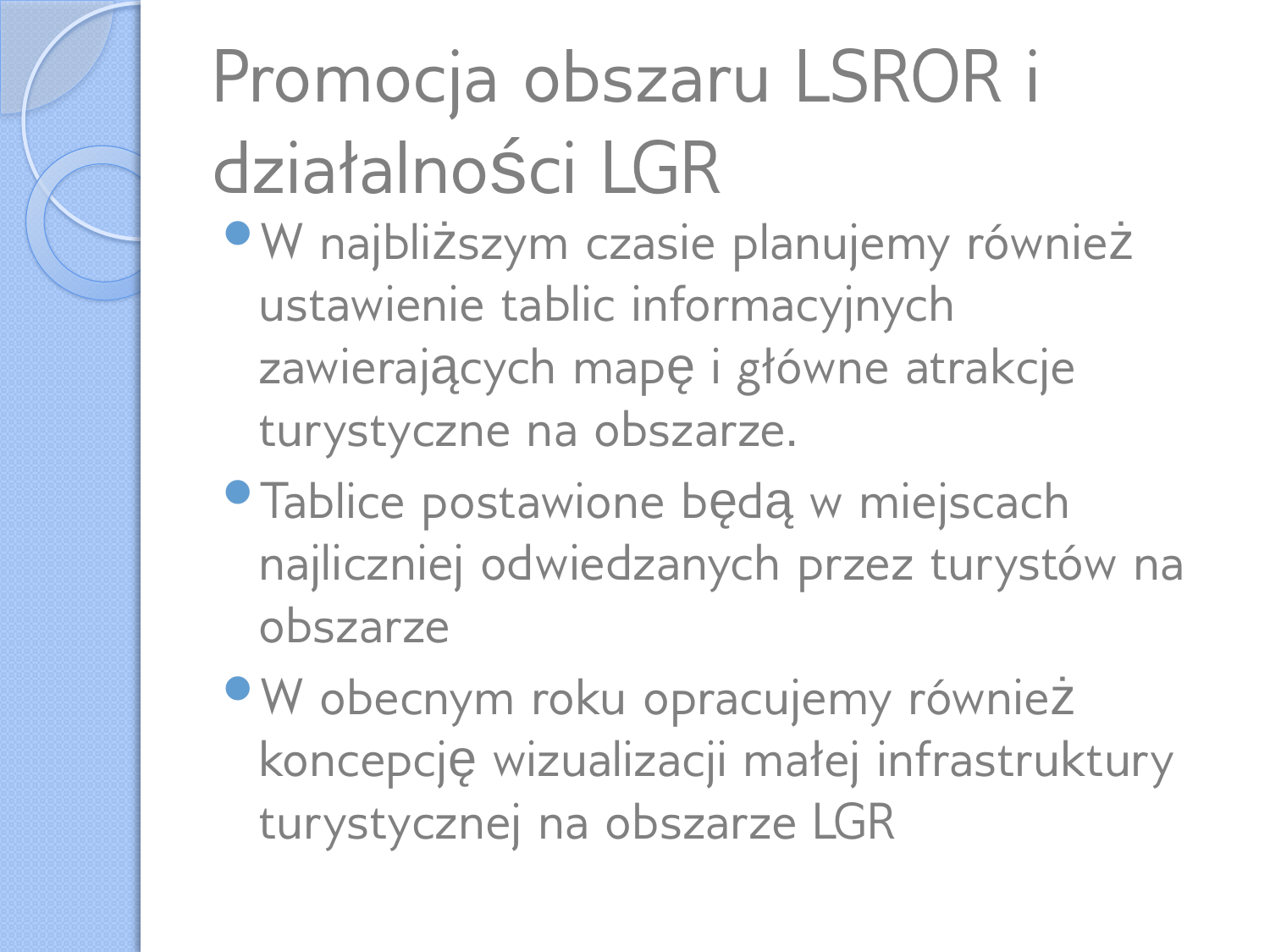

# Promocja obszaru LSROR i działalności LGR
W najbliższym czasie planujemy również ustawienie tablic informacyjnych zawierających mapę i główne atrakcje turystyczne na obszarze.
Tablice postawione będą w miejscach najliczniej odwiedzanych przez turystów na obszarze
W obecnym roku opracujemy również koncepcję wizualizacji małej infrastruktury turystycznej na obszarze LGR